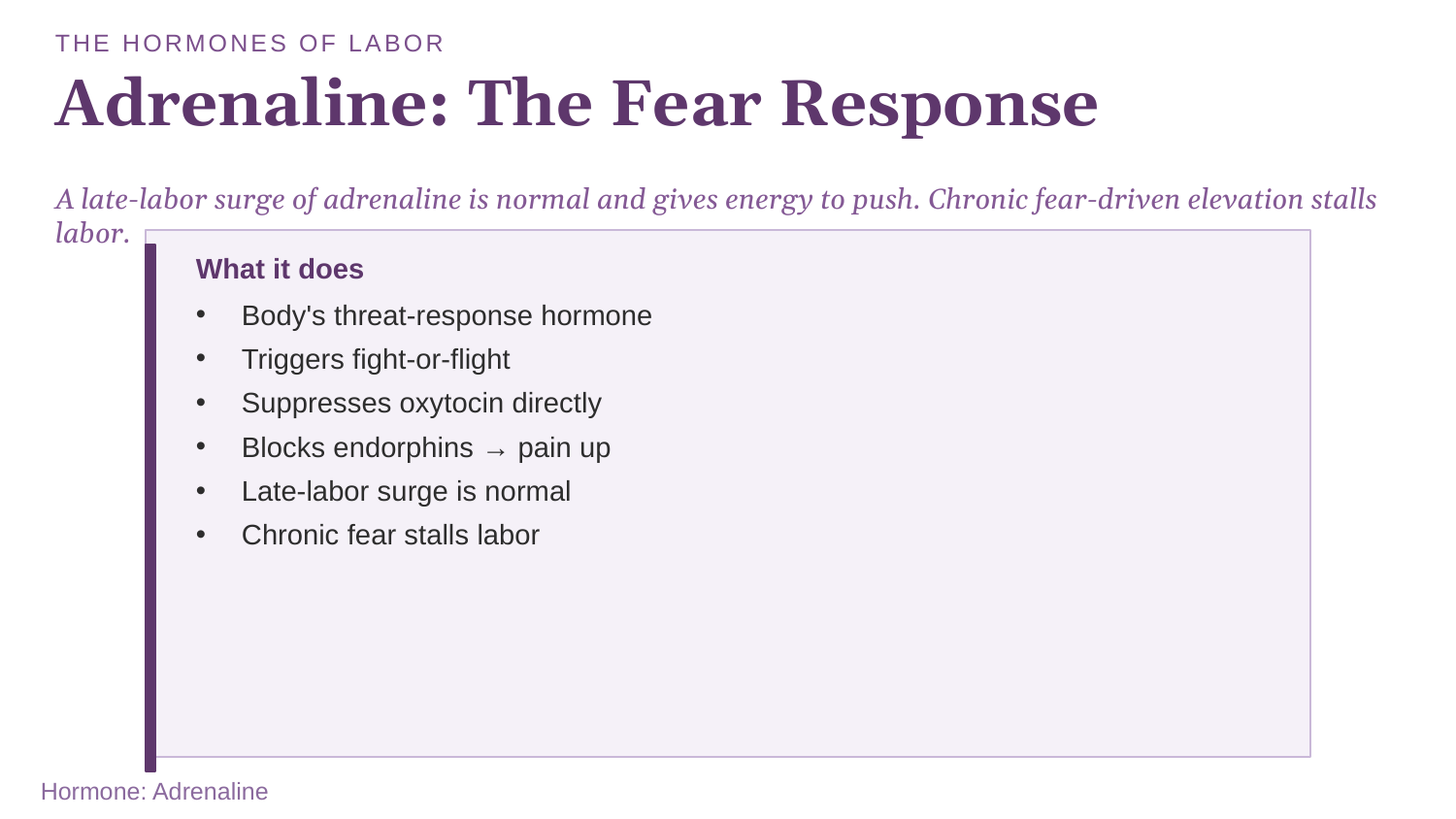

THE HORMONES OF LABOR
Adrenaline: The Fear Response
A late-labor surge of adrenaline is normal and gives energy to push. Chronic fear-driven elevation stalls labor.

What it does
Body's threat-response hormone
Triggers fight-or-flight
Suppresses oxytocin directly
Blocks endorphins → pain up
Late-labor surge is normal
Chronic fear stalls labor
Hormone: Adrenaline